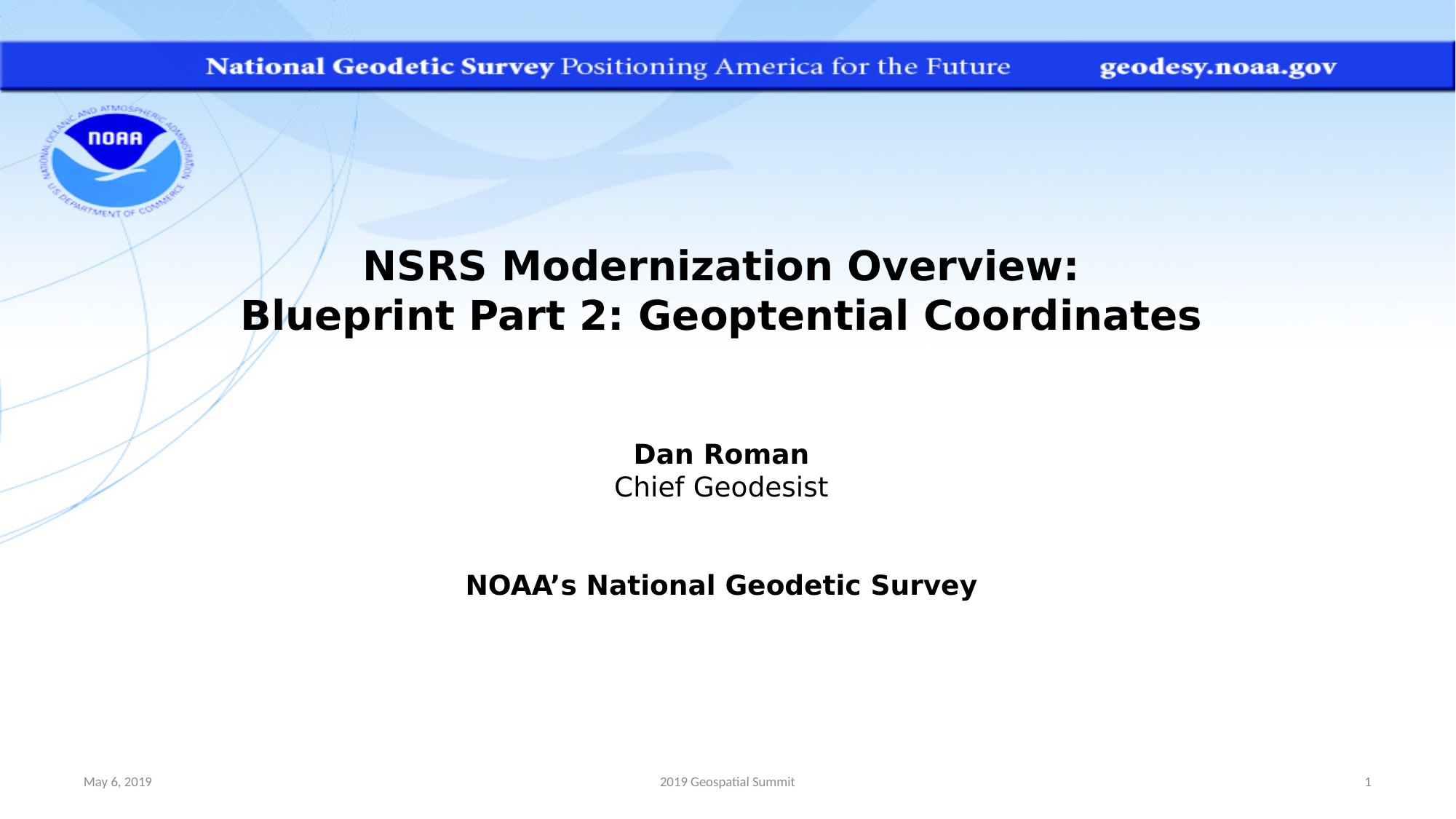

NSRS Modernization Overview:
Blueprint Part 2: Geoptential Coordinates

Dan Roman
Chief Geodesist

NOAA’s National Geodetic Survey
May 6, 2019
2019 Geospatial Summit
1